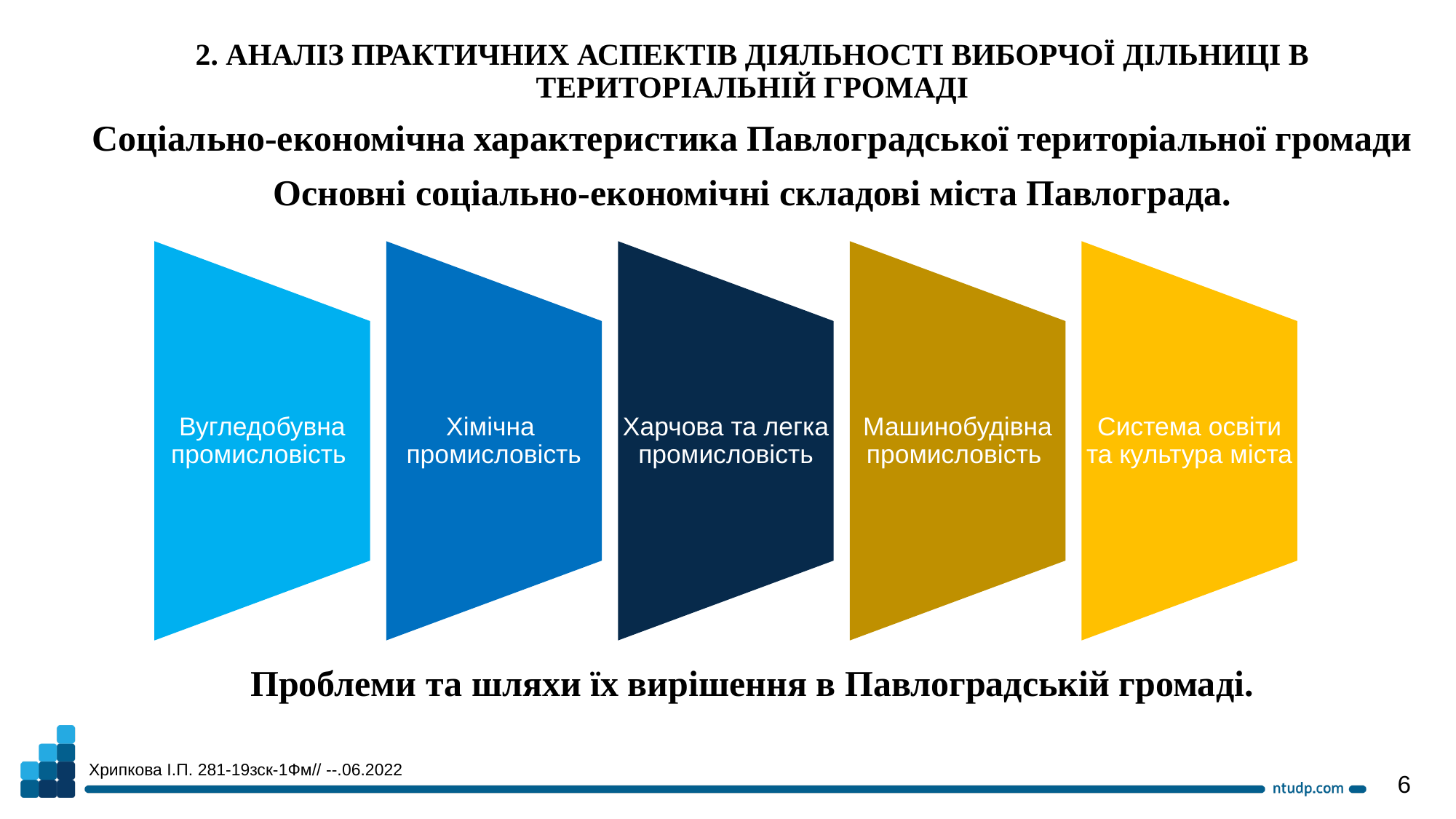

2. АНАЛІЗ ПРАКТИЧНИХ АСПЕКТІВ ДІЯЛЬНОСТІ ВИБОРЧОЇ ДІЛЬНИЦІ В ТЕРИТОРІАЛЬНІЙ ГРОМАДІ
Соціально-економічна характеристика Павлоградської територіальної громади
Основні соціально-економічні складові міста Павлограда.

Проблеми та шляхи їх вирішення в Павлоградській громаді.
Вугледобувна промисловість
Хімічна  промисловість
Харчова та легка промисловість
Машинобудівна промисловість
Система освіти та культура міста
Хрипкова І.П. 281-19зск-1Фм// --.06.2022